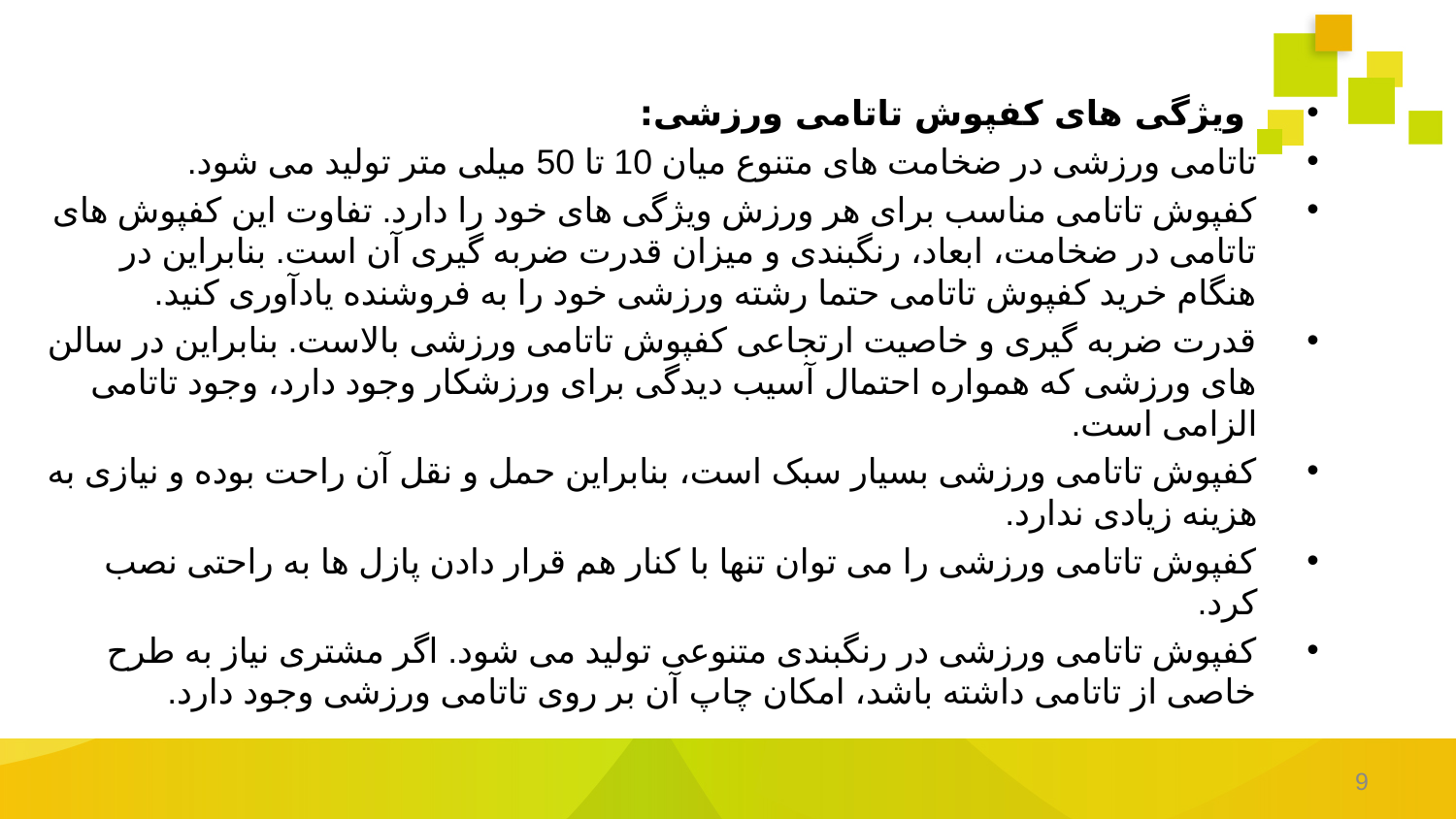

ویژگی های کفپوش تاتامی ورزشی:
تاتامی ورزشی در ضخامت های متنوع میان 10 تا 50 میلی متر تولید می شود.
کفپوش تاتامی مناسب برای هر ورزش ویژگی های خود را دارد. تفاوت این کفپوش های تاتامی در ضخامت، ابعاد، رنگبندی و میزان قدرت ضربه گیری آن است. بنابراین در هنگام خرید کفپوش تاتامی حتما رشته ورزشی خود را به فروشنده یادآوری کنید.
قدرت ضربه گیری و خاصیت ارتجاعی کفپوش تاتامی ورزشی بالاست. بنابراین در سالن های ورزشی که همواره احتمال آسیب دیدگی برای ورزشکار وجود دارد، وجود تاتامی الزامی است.
کفپوش تاتامی ورزشی بسیار سبک است، بنابراین حمل و نقل آن راحت بوده و نیازی به هزینه زیادی ندارد.
کفپوش تاتامی ورزشی را می توان تنها با کنار هم قرار دادن پازل ها به راحتی نصب کرد.
کفپوش تاتامی ورزشی در رنگبندی متنوعی تولید می شود. اگر مشتری نیاز به طرح خاصی از تاتامی داشته باشد، امکان چاپ آن بر روی تاتامی ورزشی وجود دارد.

9